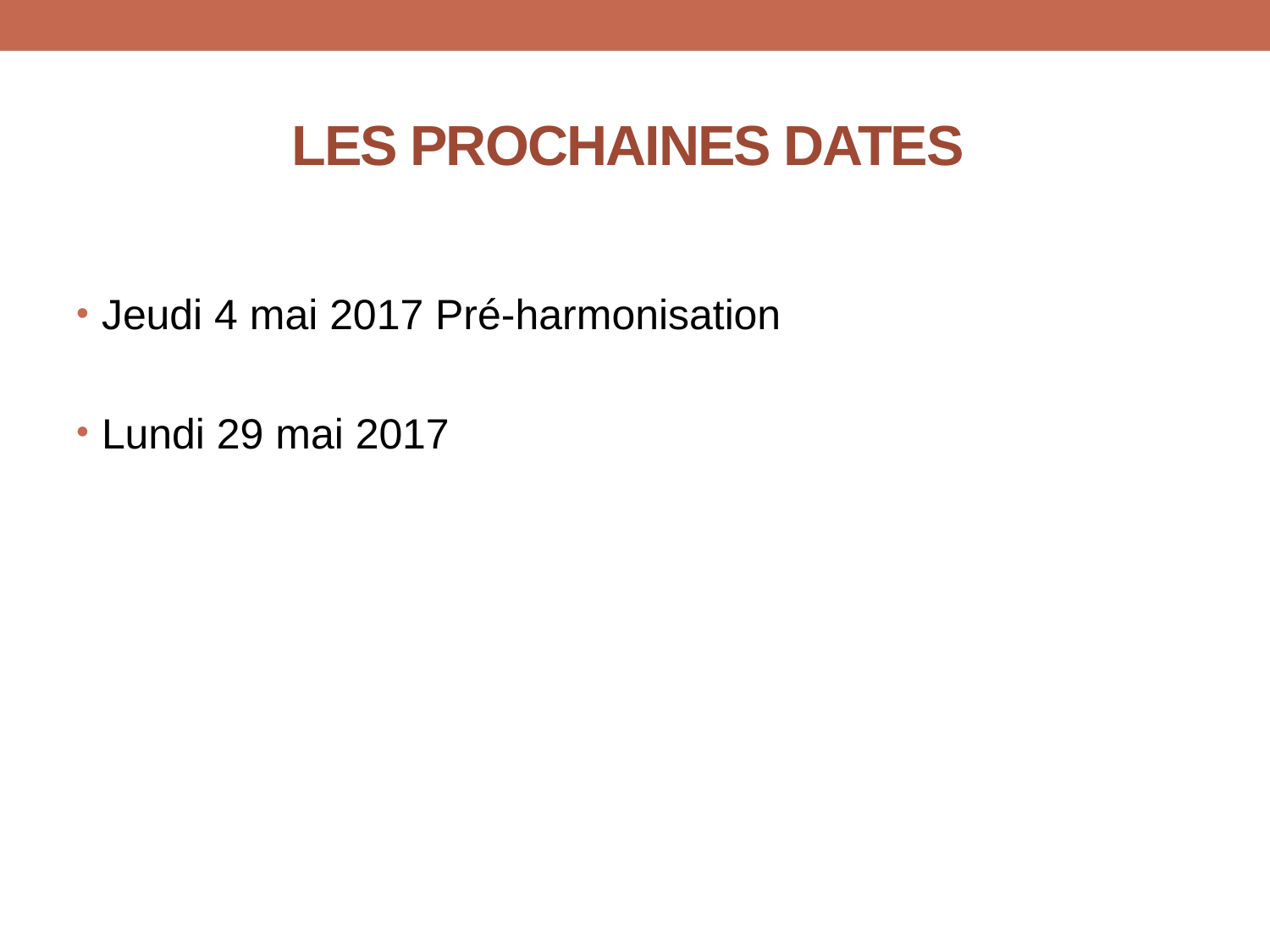

# LES PROCHAINES DATES

Jeudi 4 mai 2017 Pré-harmonisation

Lundi 29 mai 2017